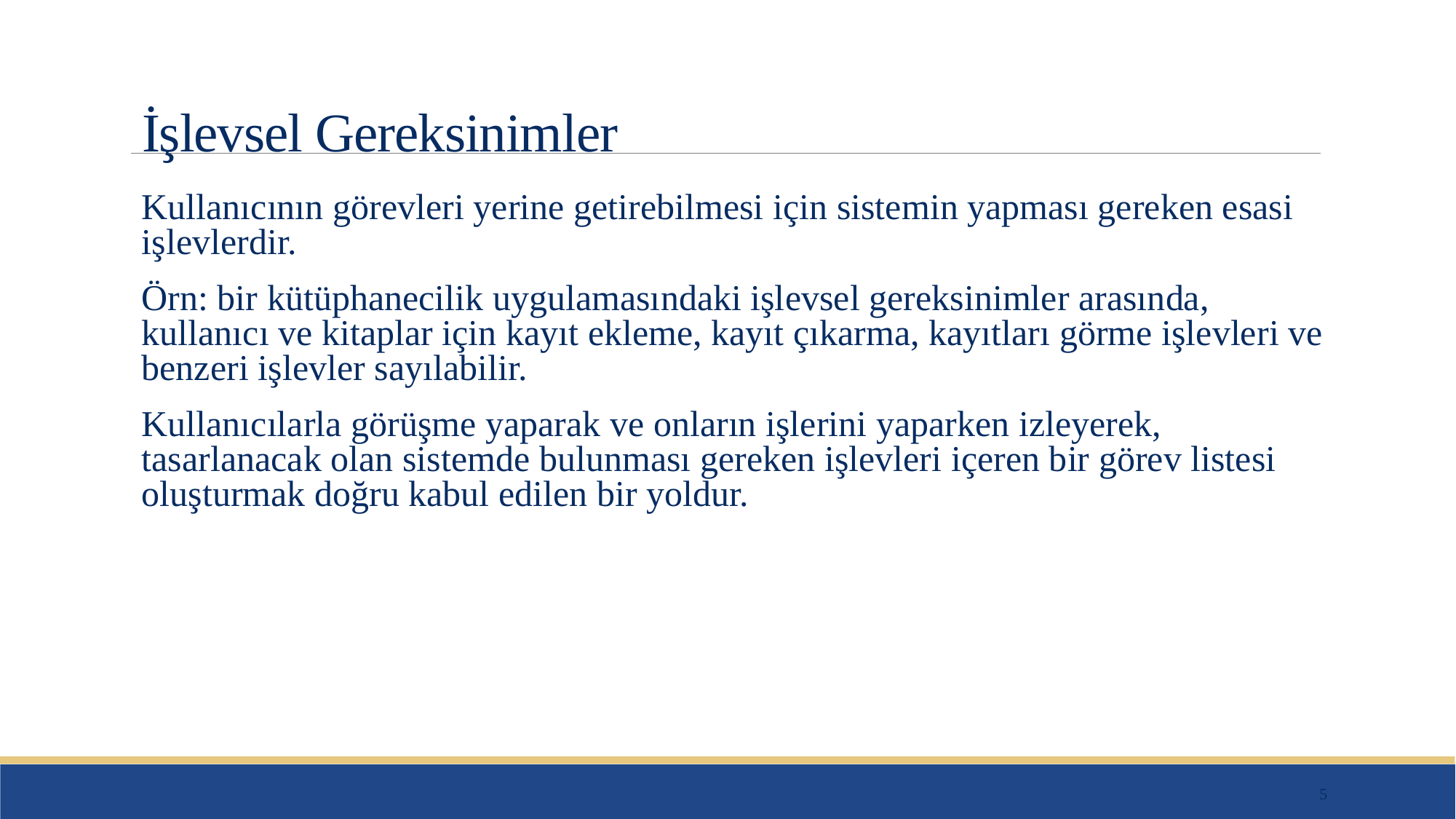

# İşlevsel Gereksinimler
Kullanıcının görevleri yerine getirebilmesi için sistemin yapması gereken esasi işlevlerdir.
Örn: bir kütüphanecilik uygulamasındaki işlevsel gereksinimler arasında, kullanıcı ve kitaplar için kayıt ekleme, kayıt çıkarma, kayıtları görme işlevleri ve benzeri işlevler sayılabilir.
Kullanıcılarla görüşme yaparak ve onların işlerini yaparken izleyerek, tasarlanacak olan sistemde bulunması gereken işlevleri içeren bir görev listesi oluşturmak doğru kabul edilen bir yoldur.

5